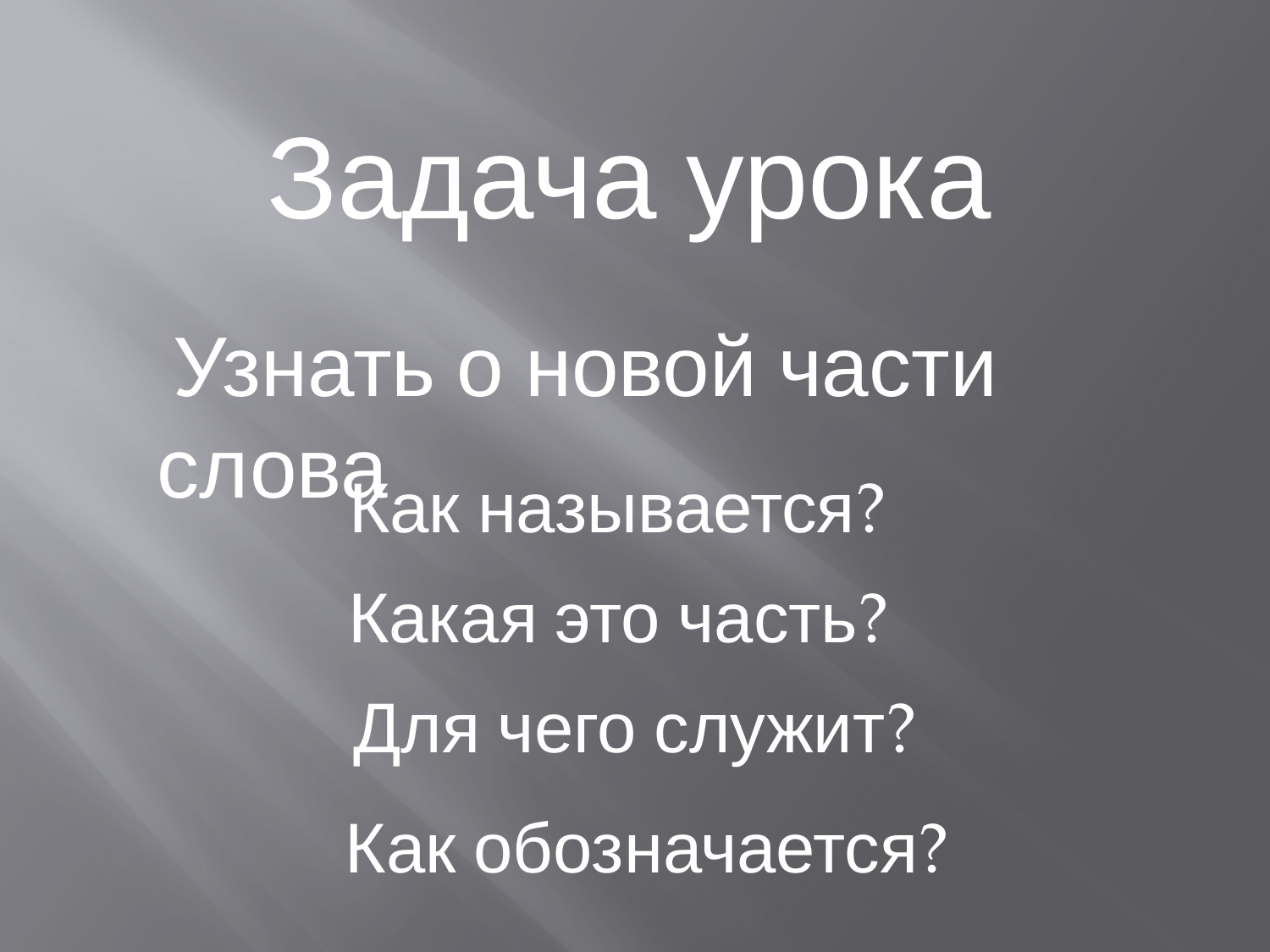

Задача урока
  Узнать о новой части слова
Как называется?
Какая это часть?
Для чего служит?
Как обозначается?